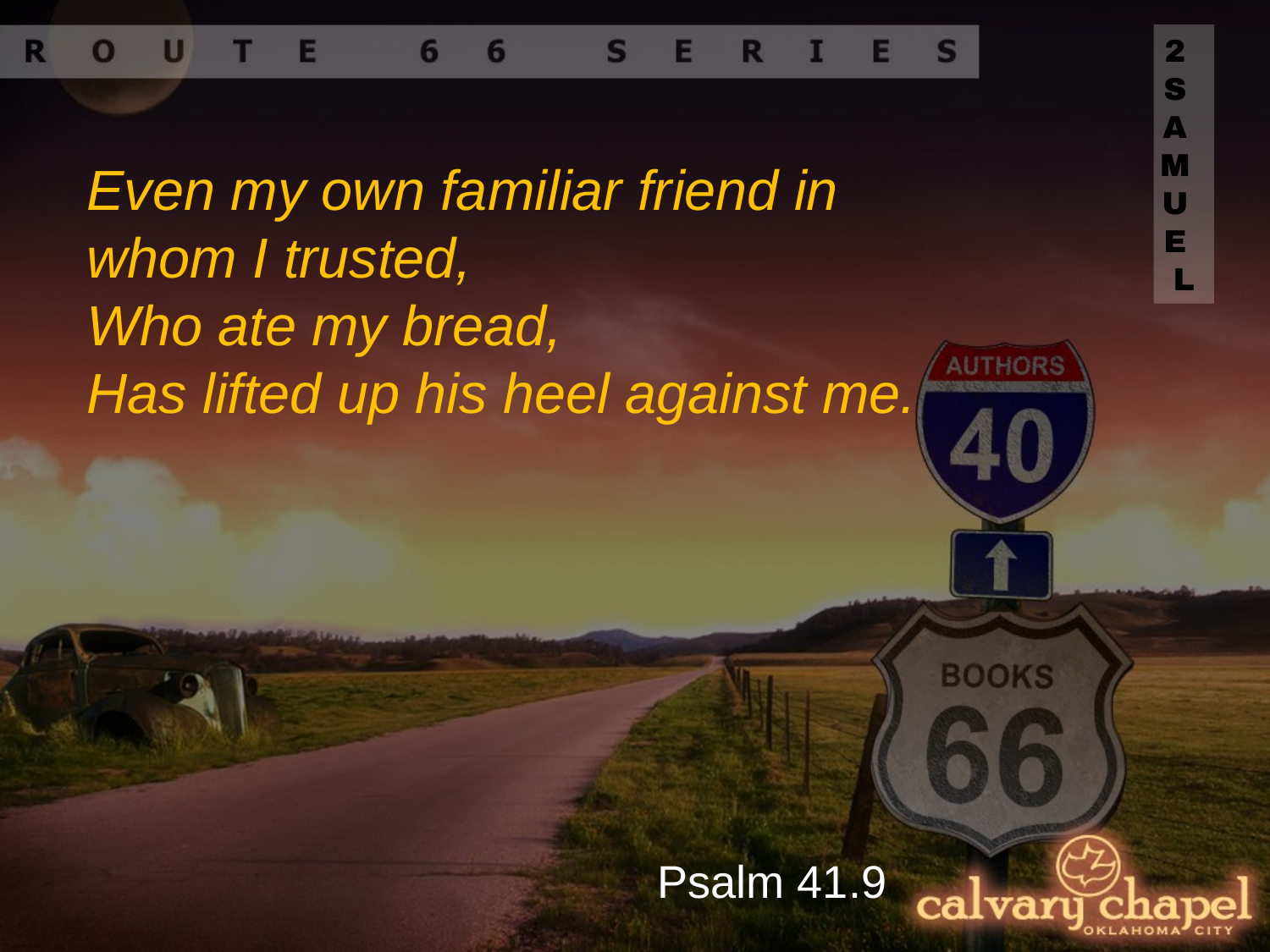

2 SAMUEL
Even my own familiar friend in whom I trusted,
Who ate my bread,
Has lifted up his heel against me.
Psalm 41.9